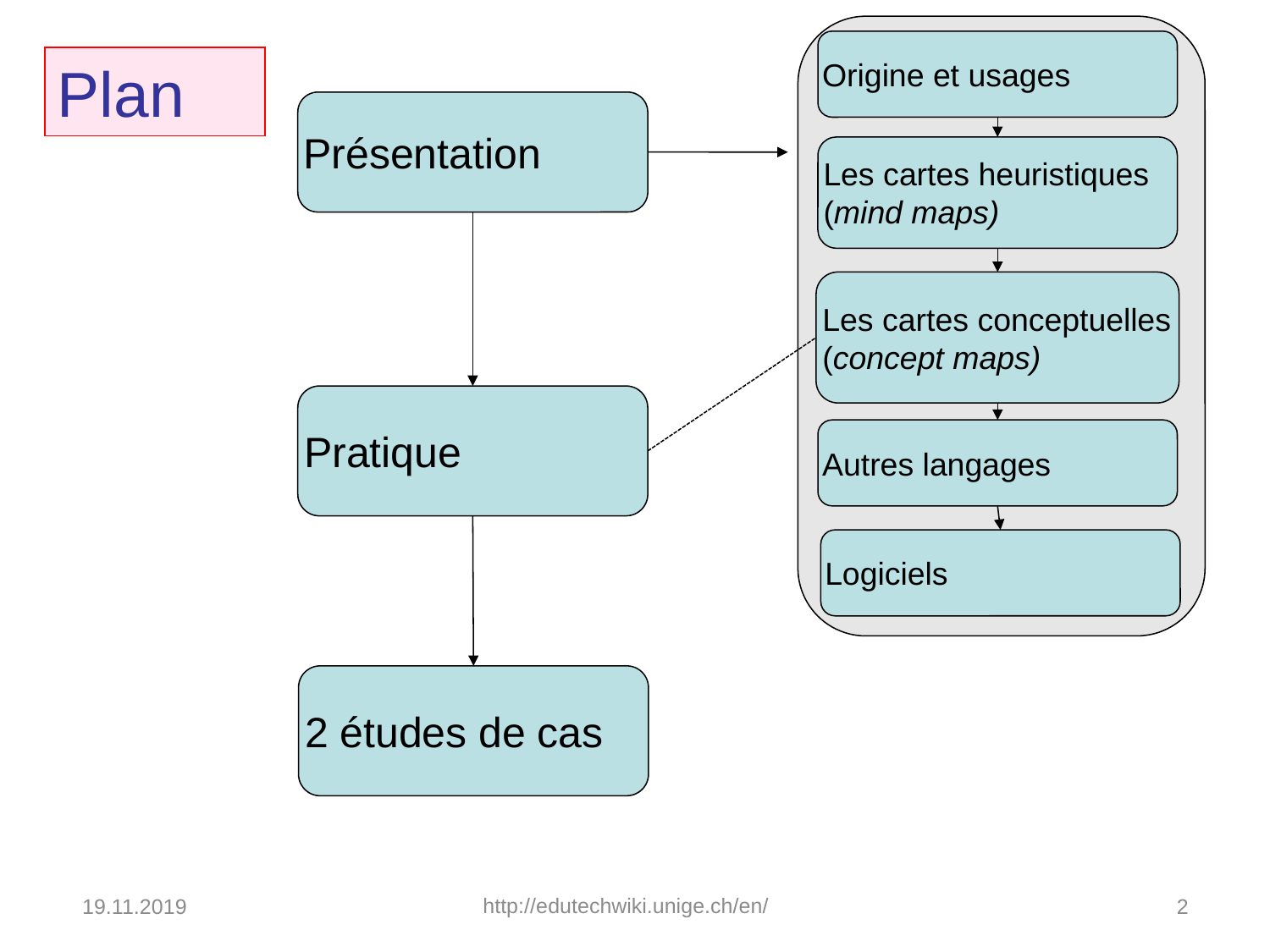

Origine et usages
Plan
Présentation
Les cartes heuristiques (mind maps)
Les cartes conceptuelles (concept maps)
Pratique
Autres langages
Logiciels
2 études de cas
19.11.2019
http://edutechwiki.unige.ch/en/
2